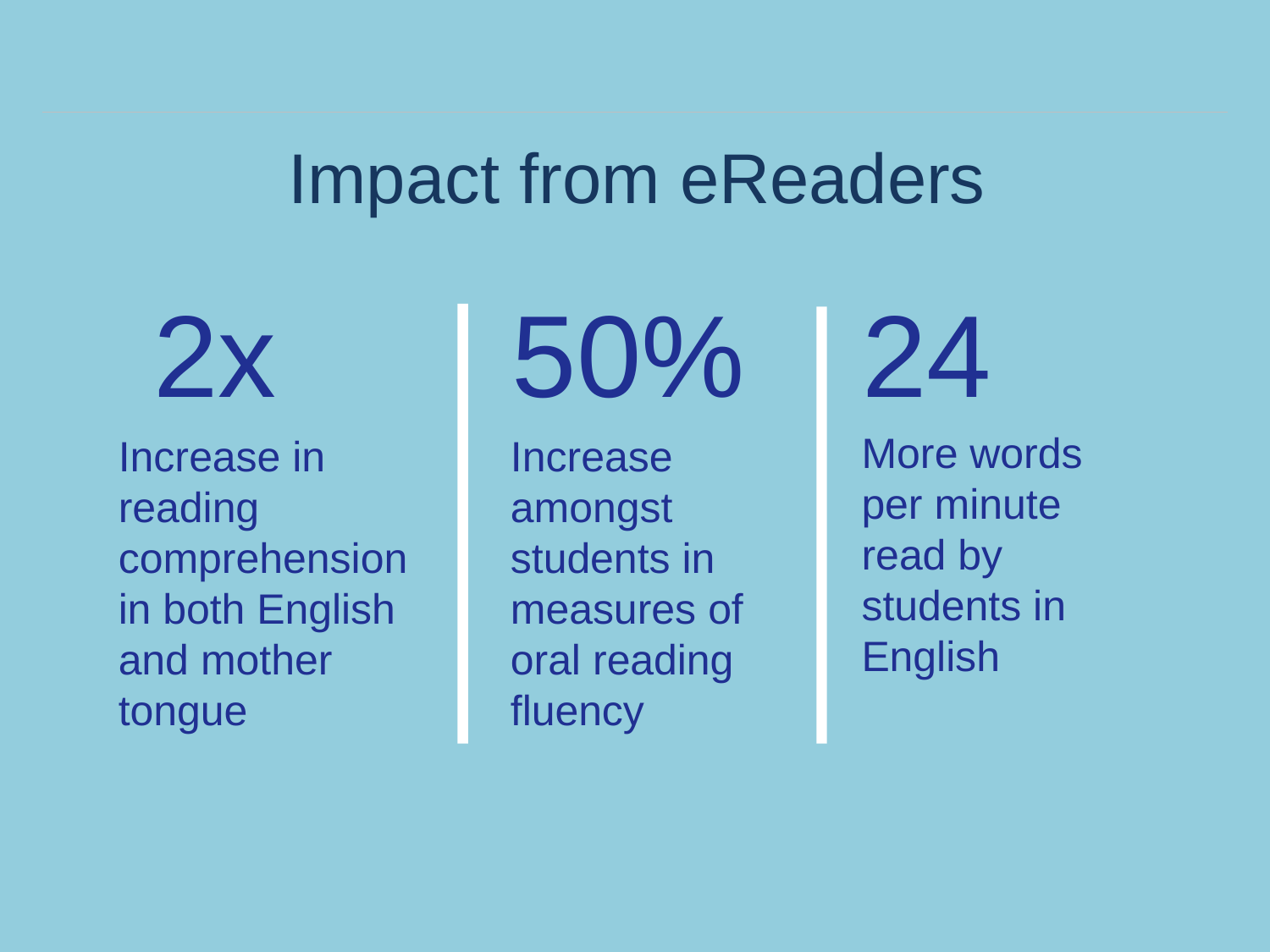

Impact from eReaders
2x
50%
24

More words per minute read by students in English
Increase in reading comprehension in both English and mother tongue
Increase amongst students in measures of oral reading fluency